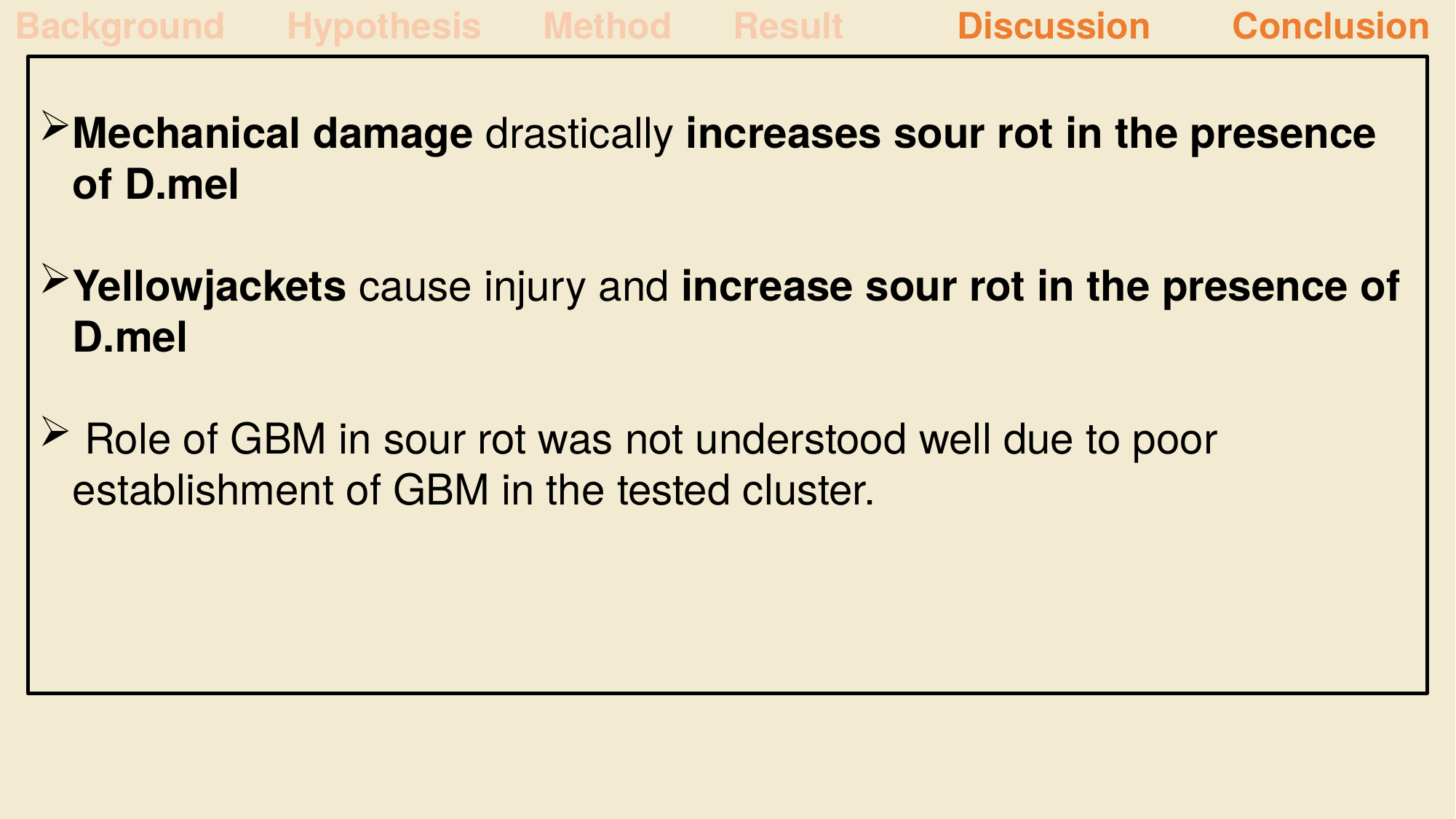

Background      Hypothesis      Method      Result           Discussion        Conclusion

Mechanical damage drastically increases sour rot in the presence of D.mel

Yellowjackets cause injury and increase sour rot in the presence of D.mel

 Role of GBM in sour rot was not understood well due to poor establishment of GBM in the tested cluster.